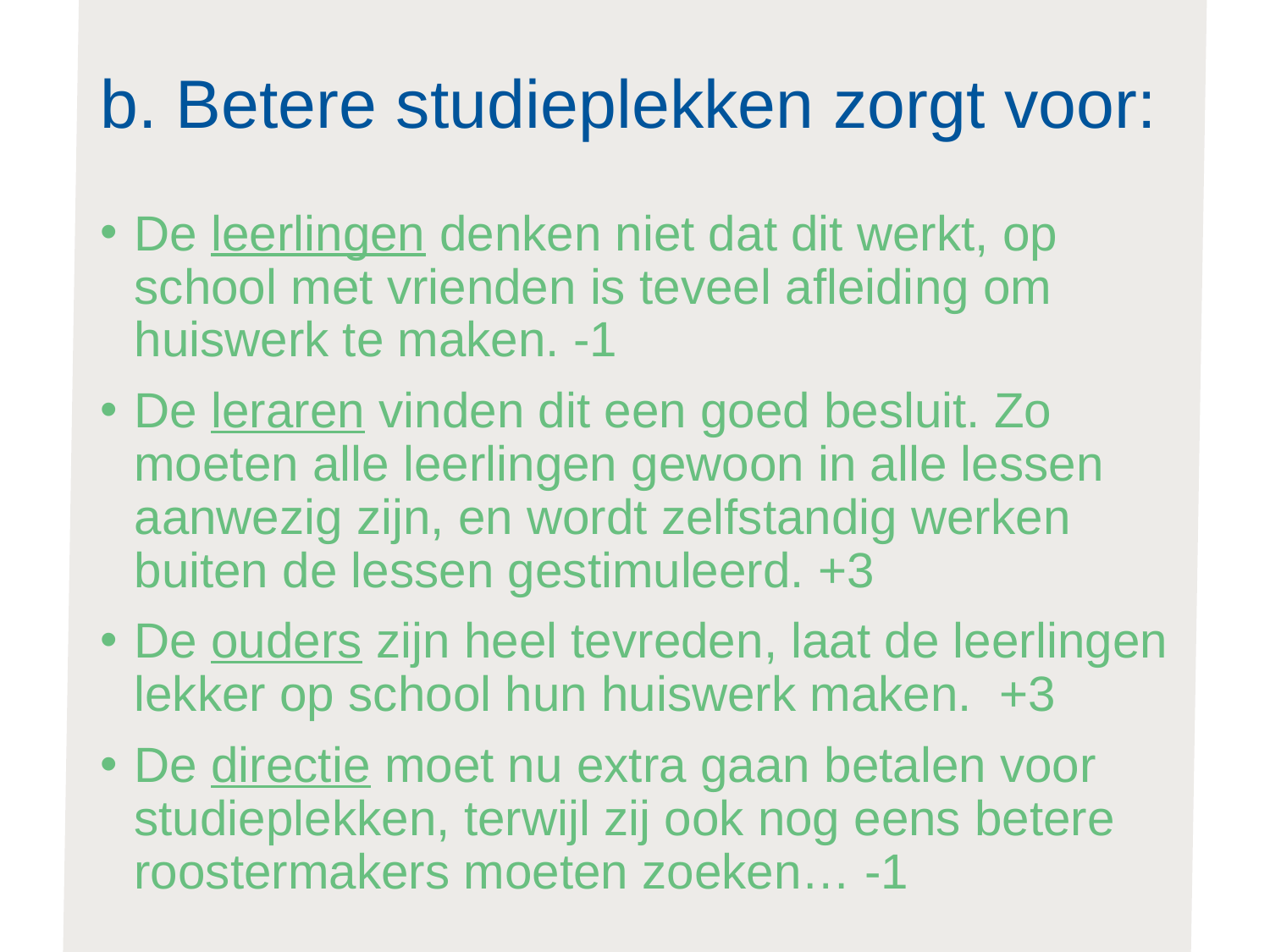

# b. Betere studieplekken zorgt voor:
De leerlingen denken niet dat dit werkt, op school met vrienden is teveel afleiding om huiswerk te maken. -1
De leraren vinden dit een goed besluit. Zo moeten alle leerlingen gewoon in alle lessen aanwezig zijn, en wordt zelfstandig werken buiten de lessen gestimuleerd. +3
De ouders zijn heel tevreden, laat de leerlingen lekker op school hun huiswerk maken.  +3
De directie moet nu extra gaan betalen voor studieplekken, terwijl zij ook nog eens betere roostermakers moeten zoeken… -1